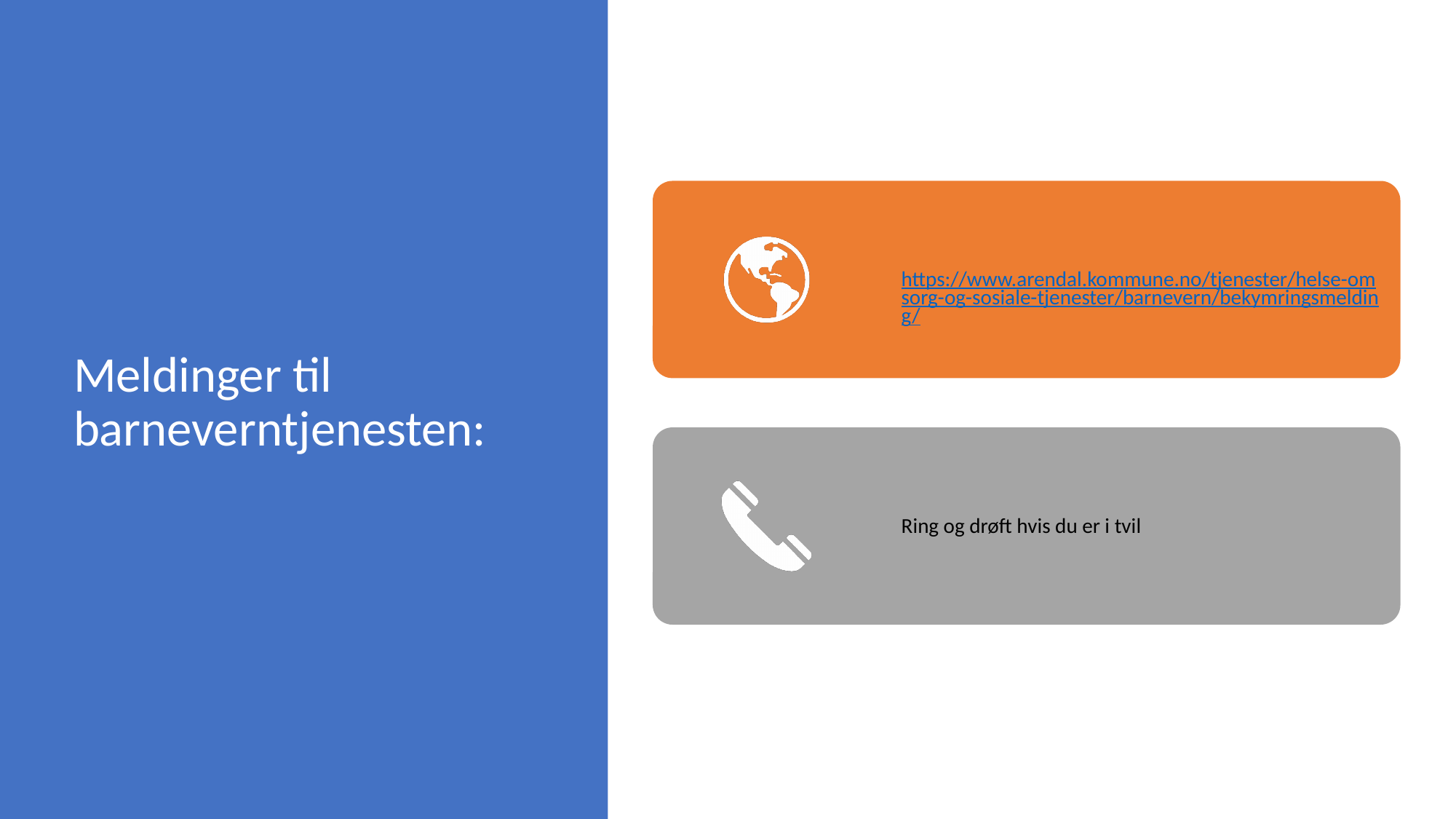

# Meldinger til barneverntjenesten:
https://www.arendal.kommune.no/tjenester/helse-omsorg-og-sosiale-tjenester/barnevern/bekymringsmelding/
Ring og drøft hvis du er i tvil